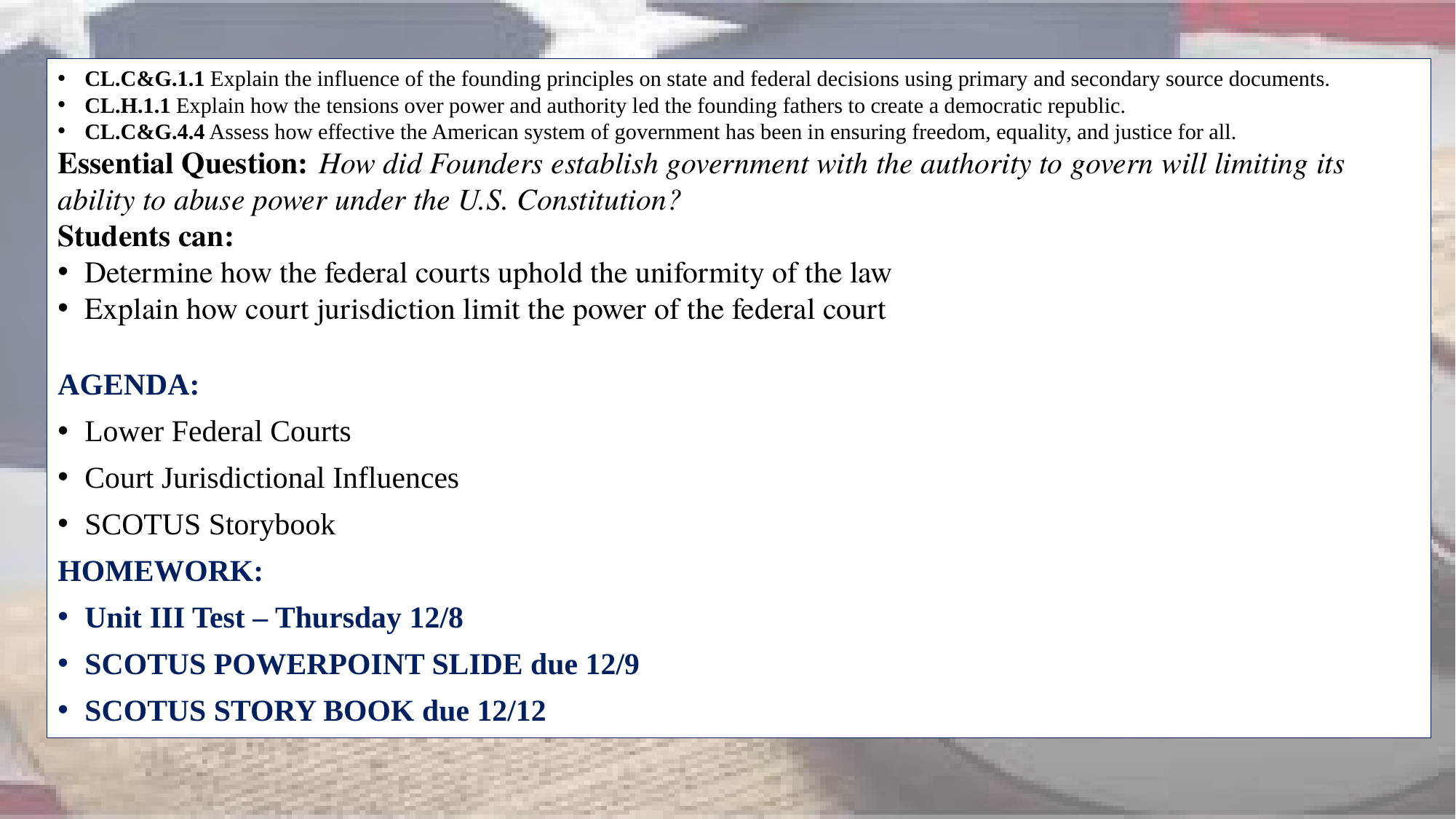

CL.C&G.1.1 Explain the influence of the founding principles on state and federal decisions using primary and secondary source documents.
CL.H.1.1 Explain how the tensions over power and authority led the founding fathers to create a democratic republic.
CL.C&G.4.4 Assess how effective the American system of government has been in ensuring freedom, equality, and justice for all.
Essential Question: How did Founders establish government with the authority to govern will limiting its ability to abuse power under the U.S. Constitution?
Students can:
Determine how the federal courts uphold the uniformity of the law
Explain how court jurisdiction limit the power of the federal court

AGENDA:
Lower Federal Courts
Court Jurisdictional Influences
SCOTUS Storybook
HOMEWORK:
Unit III Test – Thursday 12/8
SCOTUS POWERPOINT SLIDE due 12/9
SCOTUS STORY BOOK due 12/12